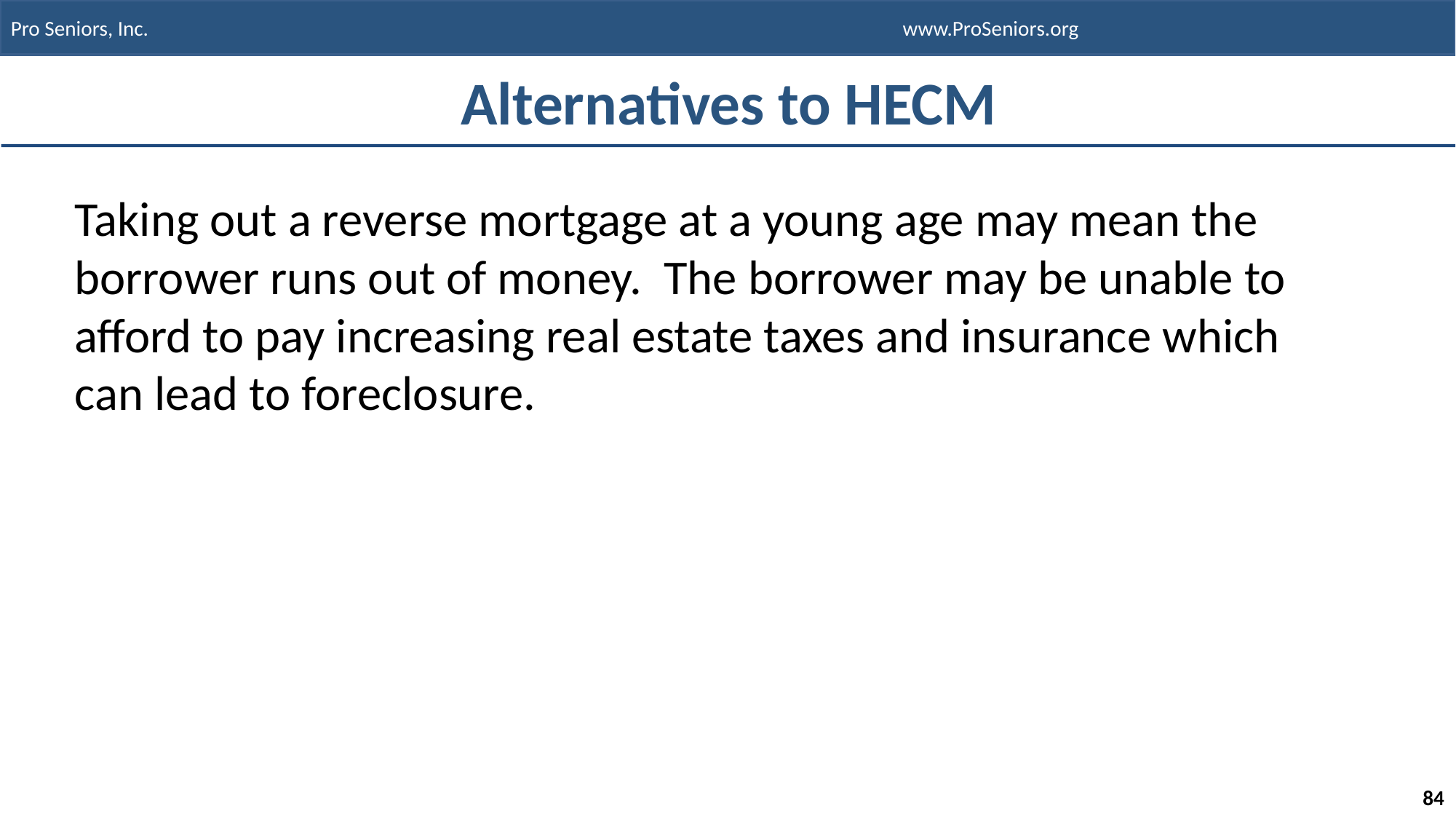

# Alternatives to HECM
Taking out a reverse mortgage at a young age may mean the borrower runs out of money.  The borrower may be unable to afford to pay increasing real estate taxes and insurance which can lead to foreclosure.

84